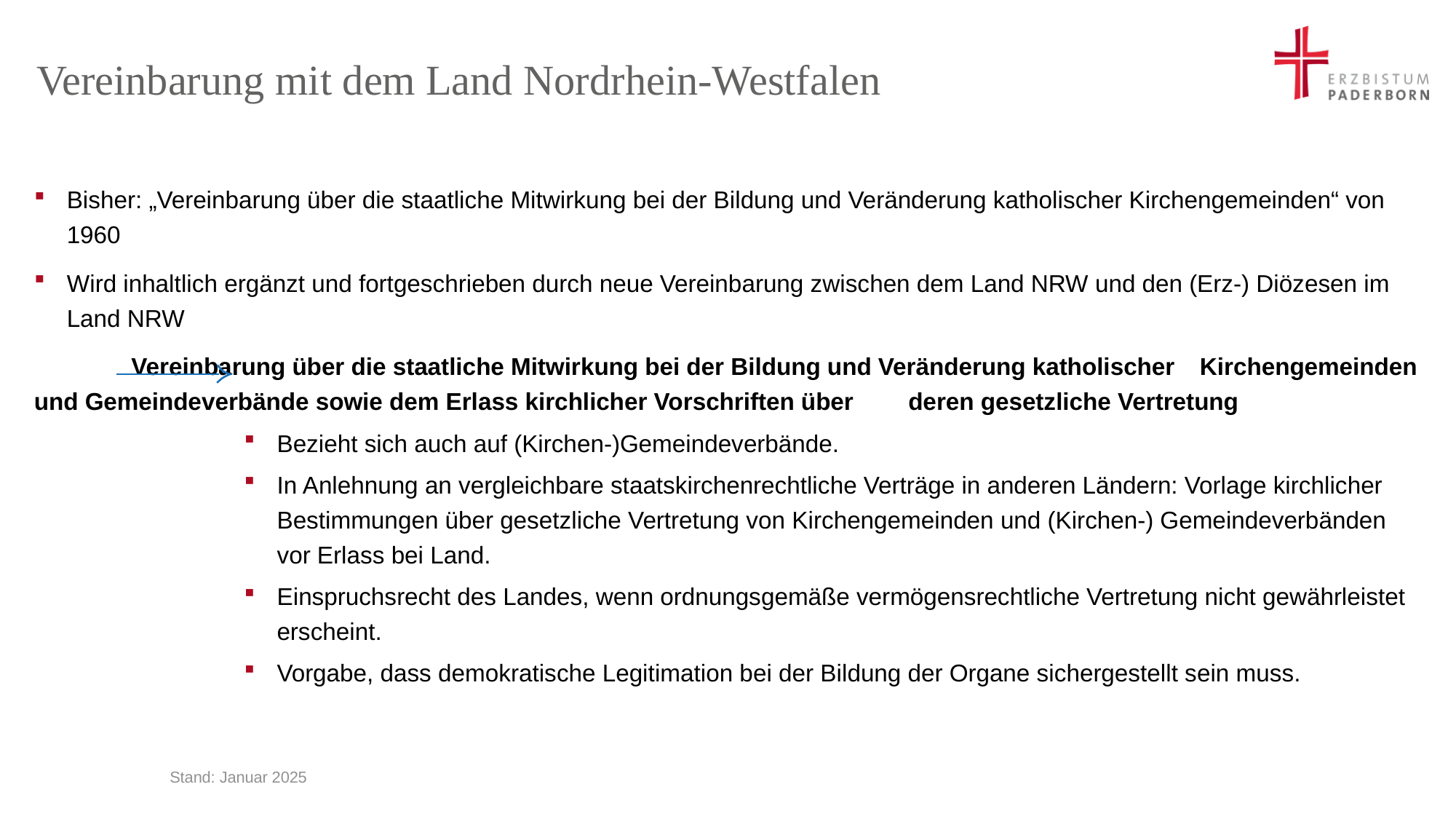

# Vereinbarung mit dem Land Nordrhein-Westfalen
Bisher: „Vereinbarung über die staatliche Mitwirkung bei der Bildung und Veränderung katholischer Kirchengemeinden“ von 1960
Wird inhaltlich ergänzt und fortgeschrieben durch neue Vereinbarung zwischen dem Land NRW und den (Erz-) Diözesen im Land NRW
		Vereinbarung über die staatliche Mitwirkung bei der Bildung und Veränderung katholischer 		Kirchengemeinden und Gemeindeverbände sowie dem Erlass kirchlicher Vorschriften über 		deren gesetzliche Vertretung
Bezieht sich auch auf (Kirchen-)Gemeindeverbände.
In Anlehnung an vergleichbare staatskirchenrechtliche Verträge in anderen Ländern: Vorlage kirchlicher Bestimmungen über gesetzliche Vertretung von Kirchengemeinden und (Kirchen-) Gemeindeverbänden vor Erlass bei Land.
Einspruchsrecht des Landes, wenn ordnungsgemäße vermögensrechtliche Vertretung nicht gewährleistet erscheint.
Vorgabe, dass demokratische Legitimation bei der Bildung der Organe sichergestellt sein muss.

Stand: Januar 2025